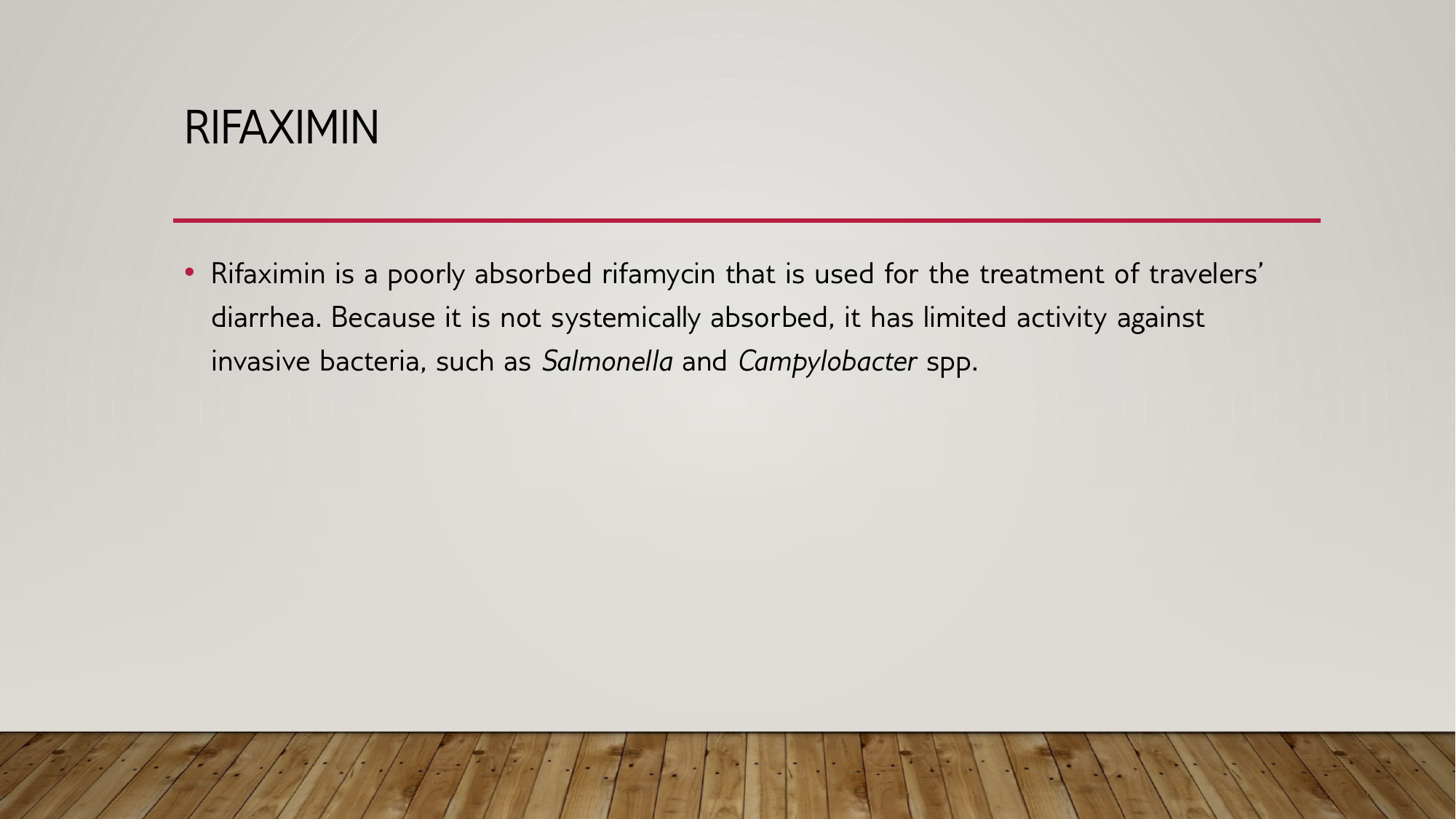

# RIFAXIMIN
Rifaximin is a poorly absorbed rifamycin that is used for the treatment of travelers’ diarrhea. Because it is not systemically absorbed, it has limited activity against invasive bacteria, such as Salmonella and Campylobacter spp.